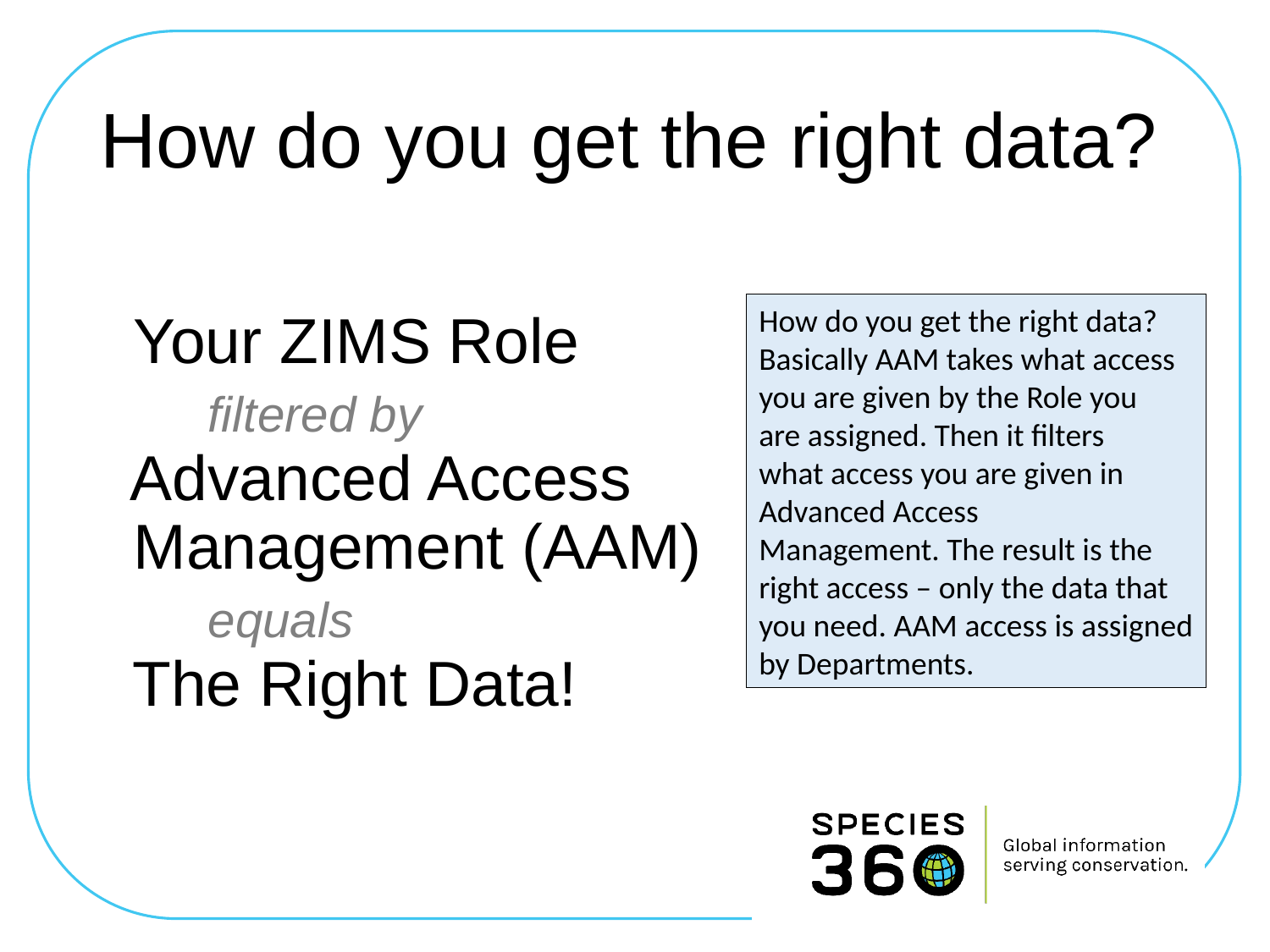

# How do you get the right data?

   Your ZIMS Role
	filtered by
   Advanced Access
   Management (AAM)
	equals
   The Right Data!
How do you get the right data?
Basically AAM takes what access
you are given by the Role you
are assigned. Then it filters
what access you are given in
Advanced Access
Management. The result is the
right access – only the data that
you need. AAM access is assigned
by Departments.